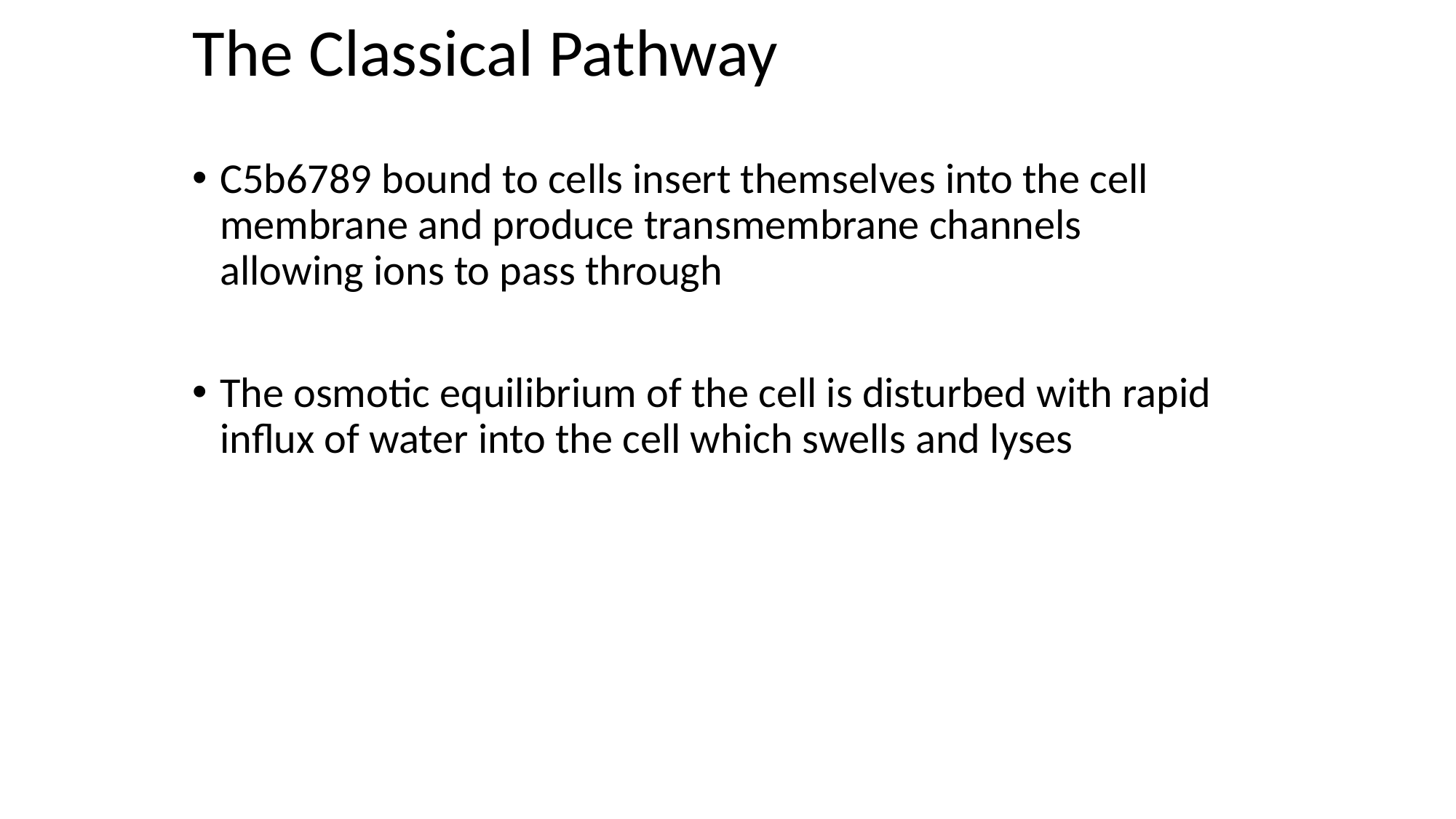

# The Classical Pathway
C5b6789 bound to cells insert themselves into the cell membrane and produce transmembrane channels allowing ions to pass through

The osmotic equilibrium of the cell is disturbed with rapid influx of water into the cell which swells and lyses